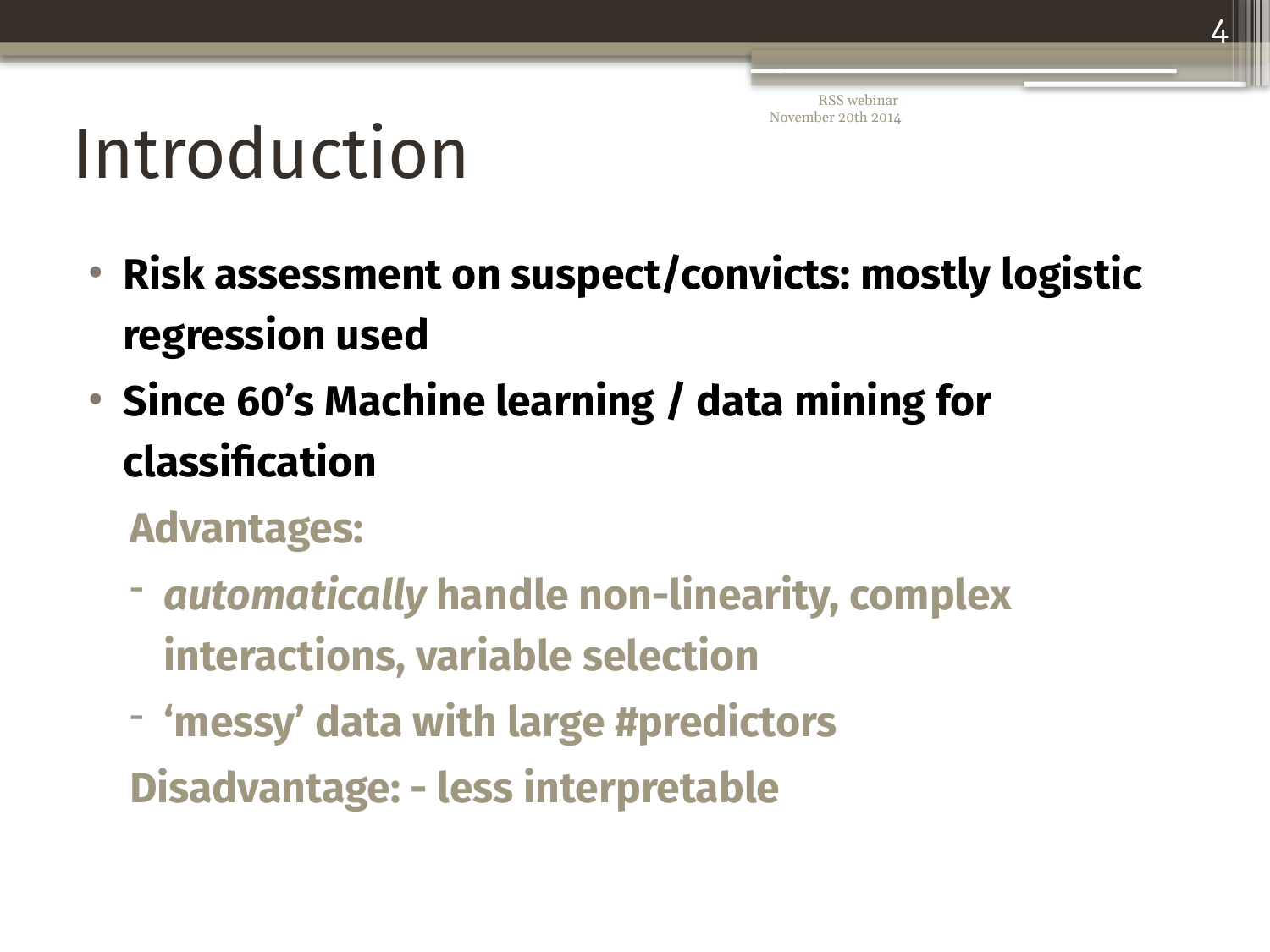

4
# Introduction
RSS webinar
November 20th 2014
Risk assessment on suspect/convicts: mostly logistic regression used
Since 60’s Machine learning / data mining for classification
Advantages:
automatically handle non-linearity, complex interactions, variable selection
‘messy’ data with large #predictors
Disadvantage: - less interpretable